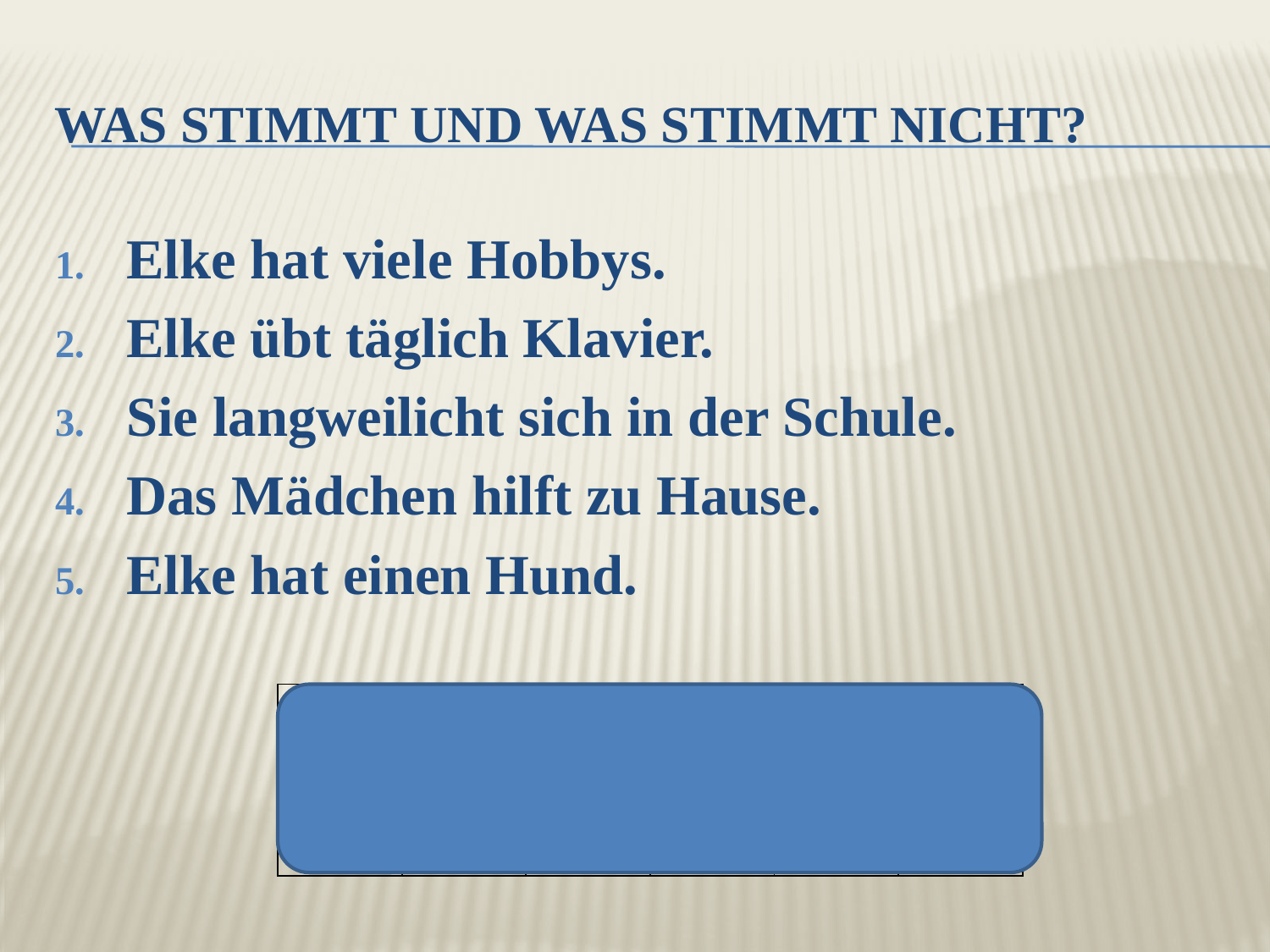

# Was stimmt und was stimmt nicht?
Elke hat viele Hobbys.
Elke übt täglich Klavier.
Sie langweilicht sich in der Schule.
Das Mädchen hilft zu Hause.
Elke hat einen Hund.
|  | 1 | 2 | 3 | 4 | 5 |
| --- | --- | --- | --- | --- | --- |
| Richtig | + |  |  | + | + |
| Falsch |  | \_ | \_ |  |  |